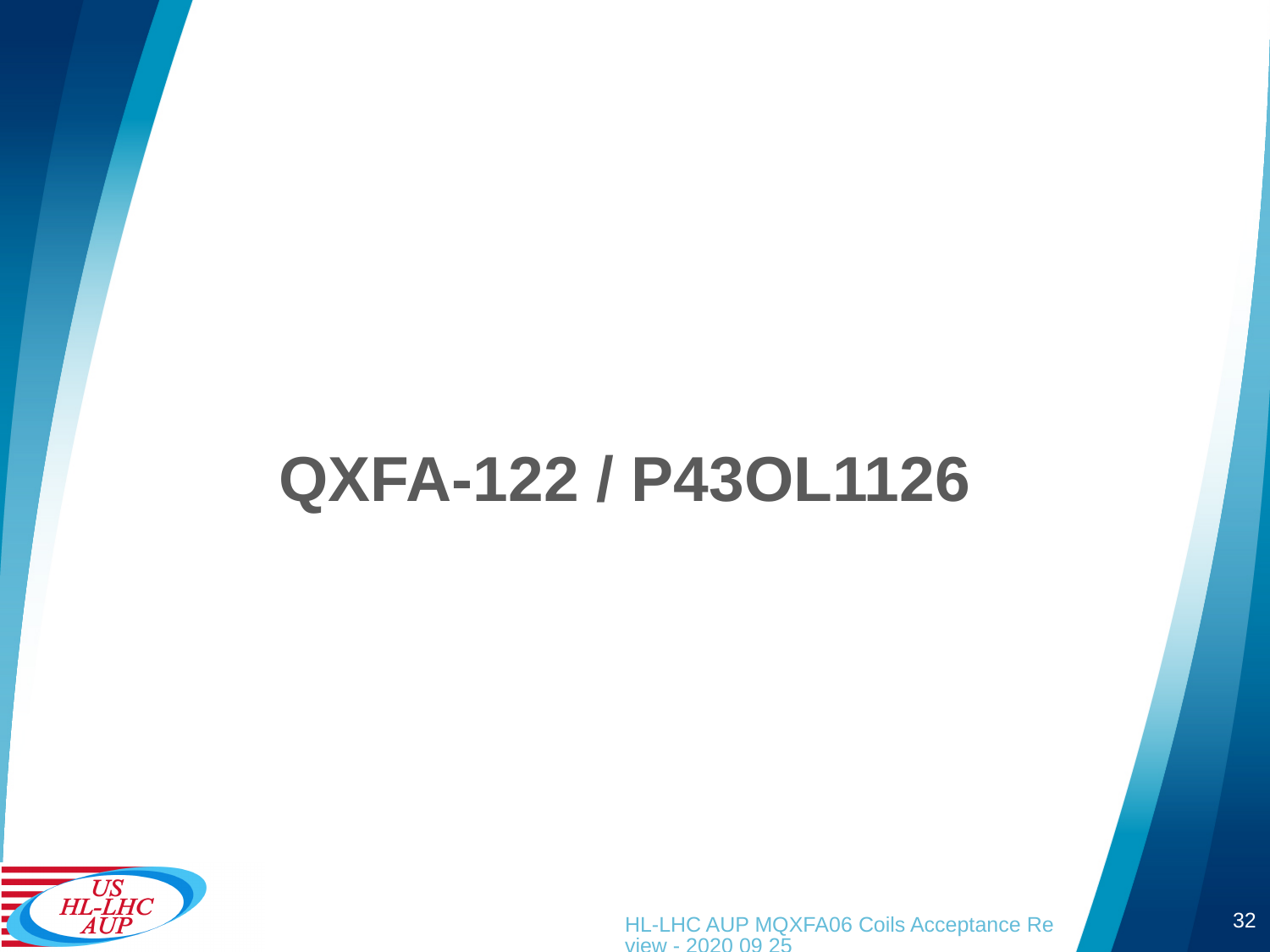

# QXFA-122 / P43OL1126
32
HL-LHC AUP MQXFA06 Coils Acceptance Review - 2020 09 25